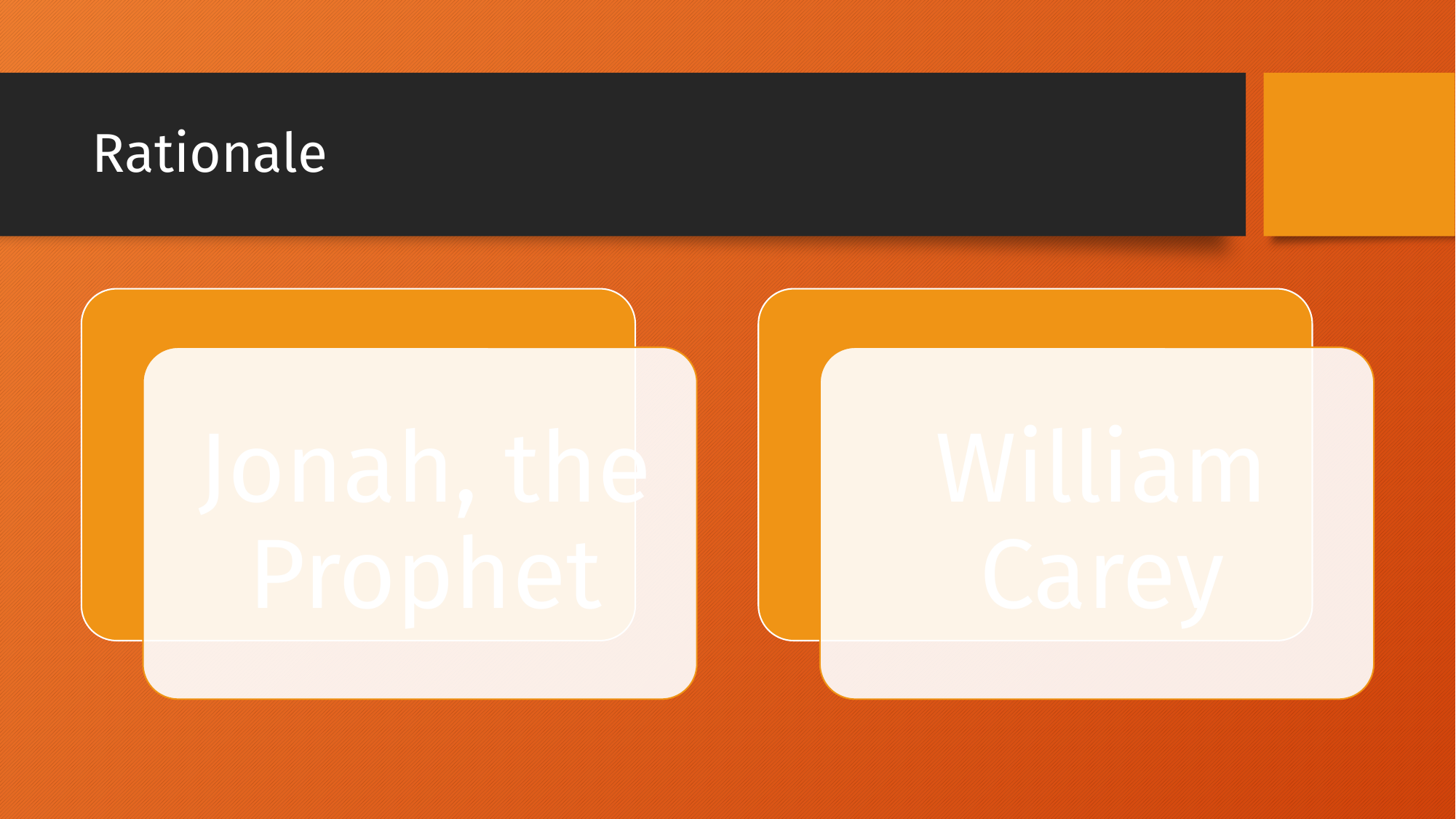

# Rationale
Jonah, the Prophet
William Carey